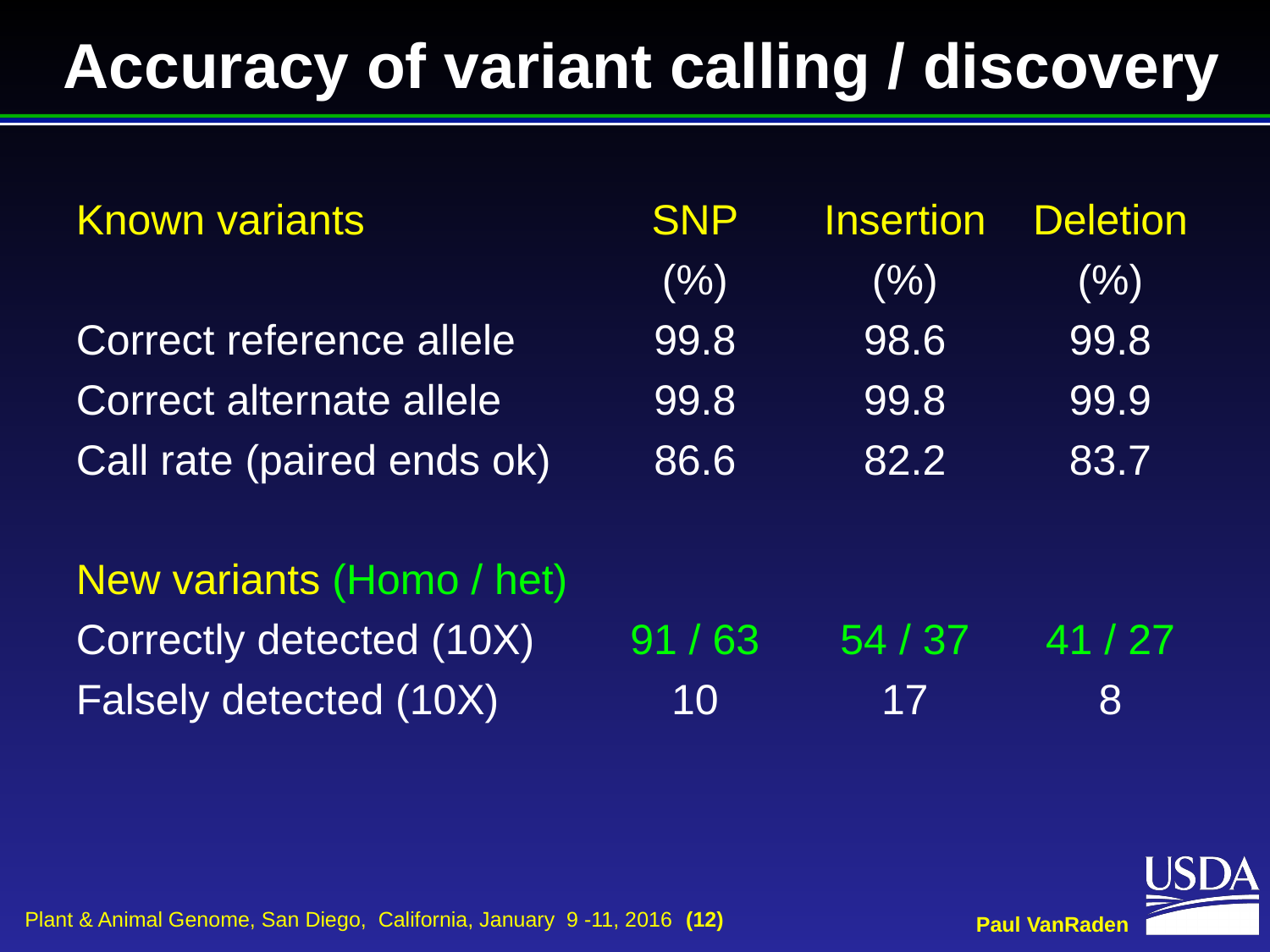

# Accuracy of variant calling / discovery
| Known variants | SNP | Insertion | Deletion |
| --- | --- | --- | --- |
|  | (%) | (%) | (%) |
| Correct reference allele | 99.8 | 98.6 | 99.8 |
| Correct alternate allele | 99.8 | 99.8 | 99.9 |
| Call rate (paired ends ok) | 86.6 | 82.2 | 83.7 |
|  |  |  |  |
| New variants (Homo / het) |  |  |  |
| Correctly detected (10X) | 91 / 63 | 54 / 37 | 41 / 27 |
| Falsely detected (10X) | 10 | 17 | 8 |